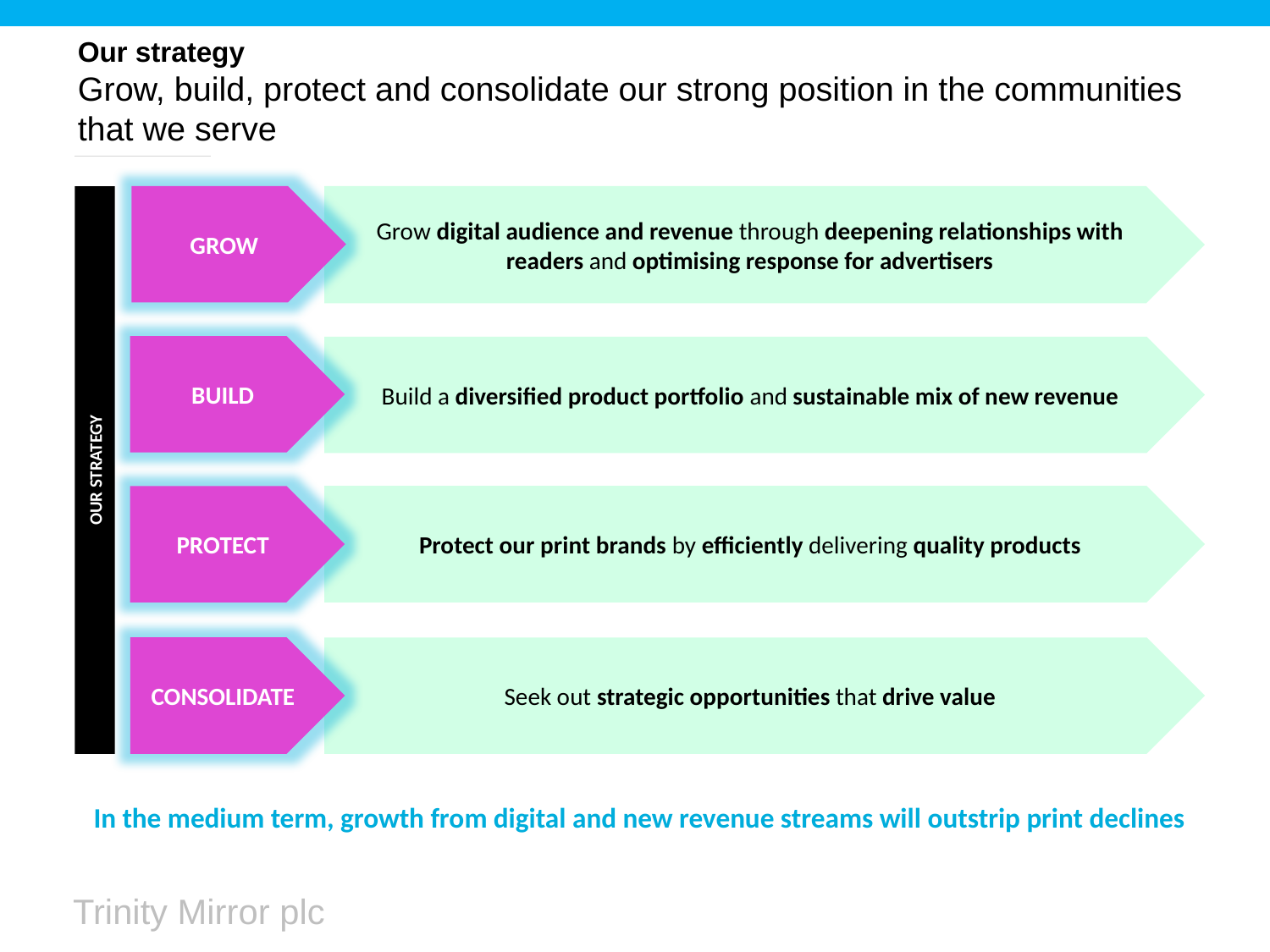

# Our strategy Grow, build, protect and consolidate our strong position in the communities that we serve
GROW
Grow digital audience and revenue through deepening relationships with readers and optimising response for advertisers
BUILD
Build a diversified product portfolio and sustainable mix of new revenue
OUR STRATEGY
Protect our print brands by efficiently delivering quality products
PROTECT
CONSOLIDATE
Seek out strategic opportunities that drive value
In the medium term, growth from digital and new revenue streams will outstrip print declines